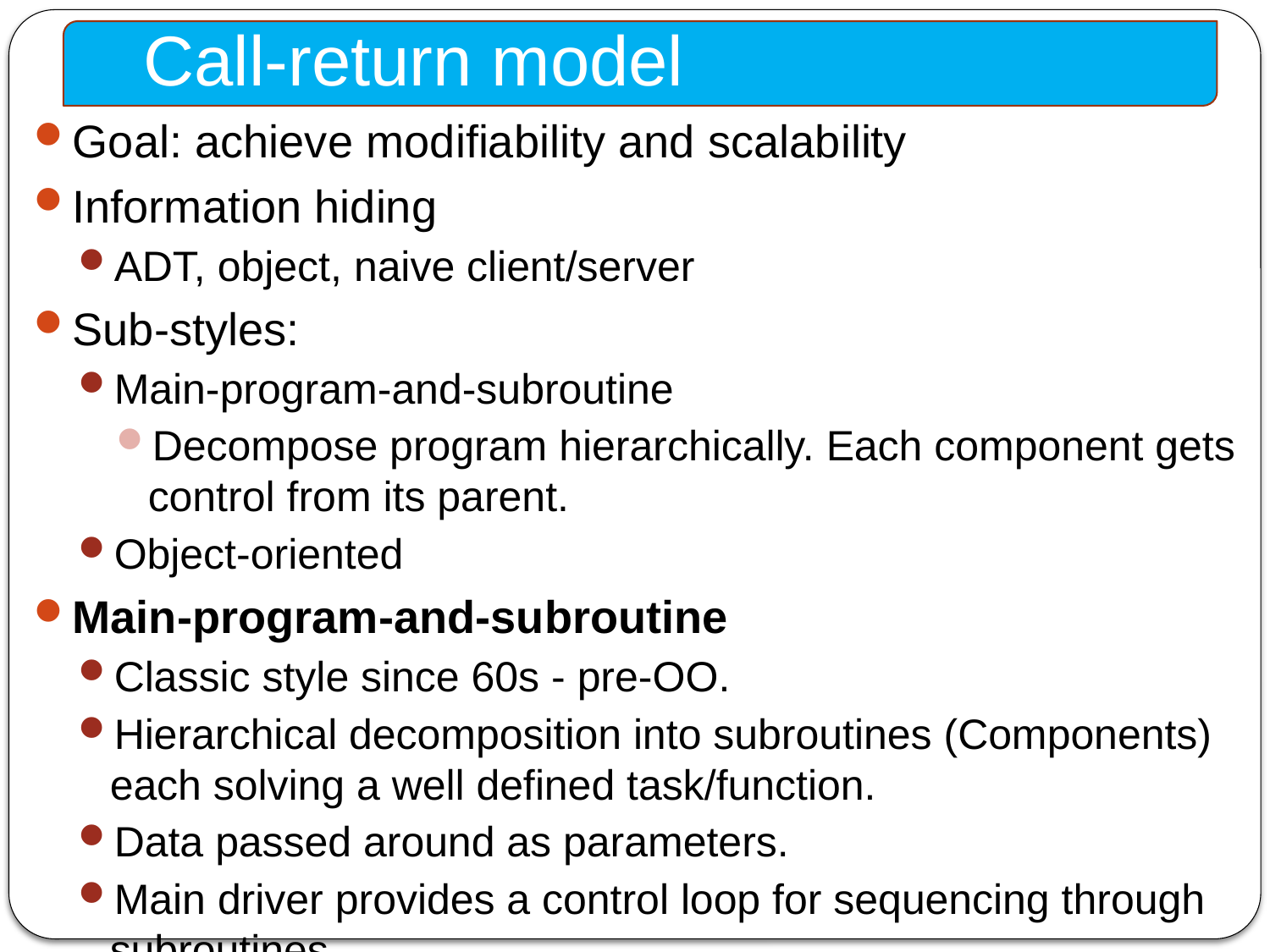

Call-return model
Goal: achieve modifiability and scalability
Information hiding
ADT, object, naive client/server
Sub-styles:
Main-program-and-subroutine
Decompose program hierarchically. Each component gets control from its parent.
Object-oriented
Main-program-and-subroutine
Classic style since 60s - pre-OO.
Hierarchical decomposition into subroutines (Components) each solving a well defined task/function.
Data passed around as parameters.
Main driver provides a control loop for sequencing through subroutines.